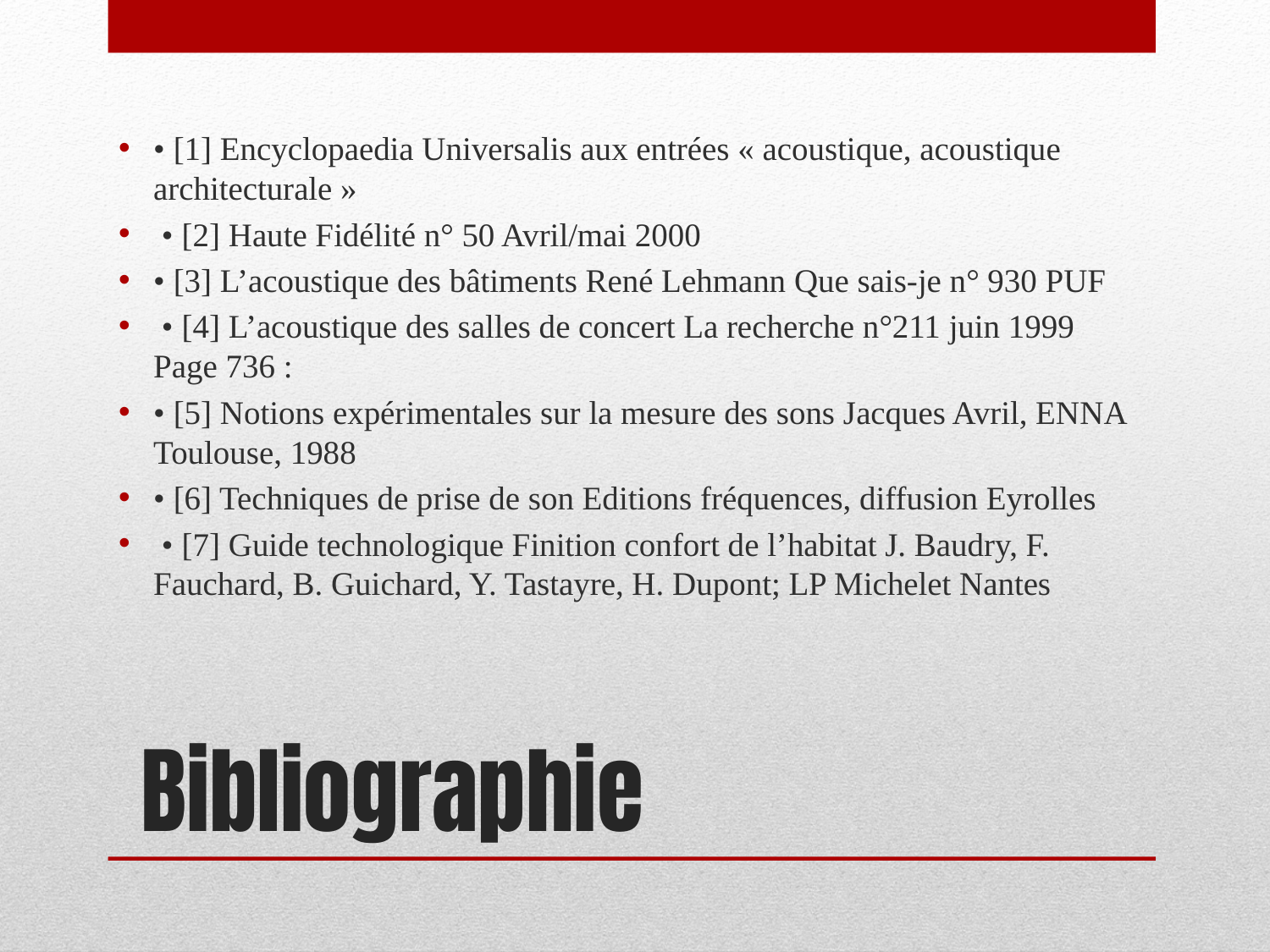

• [1] Encyclopaedia Universalis aux entrées « acoustique, acoustique architecturale »
 • [2] Haute Fidélité n° 50 Avril/mai 2000
• [3] L’acoustique des bâtiments René Lehmann Que sais-je n° 930 PUF
 • [4] L’acoustique des salles de concert La recherche n°211 juin 1999 Page 736 :
• [5] Notions expérimentales sur la mesure des sons Jacques Avril, ENNA Toulouse, 1988
• [6] Techniques de prise de son Editions fréquences, diffusion Eyrolles
 • [7] Guide technologique Finition confort de l’habitat J. Baudry, F. Fauchard, B. Guichard, Y. Tastayre, H. Dupont; LP Michelet Nantes
# Bibliographie